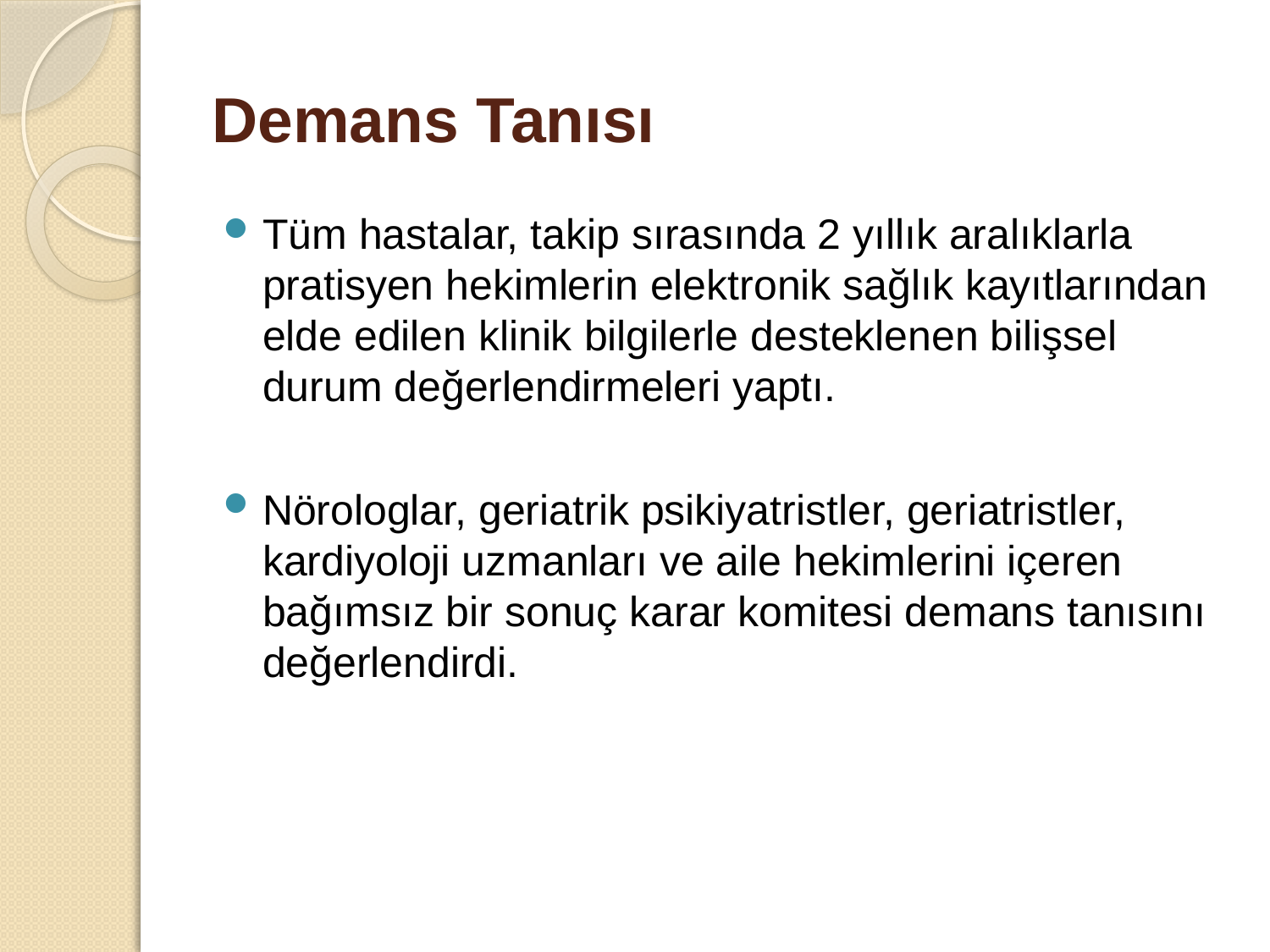

# Demans Tanısı
Tüm hastalar, takip sırasında 2 yıllık aralıklarla pratisyen hekimlerin elektronik sağlık kayıtlarından elde edilen klinik bilgilerle desteklenen bilişsel durum değerlendirmeleri yaptı.

Nörologlar, geriatrik psikiyatristler, geriatristler, kardiyoloji uzmanları ve aile hekimlerini içeren bağımsız bir sonuç karar komitesi demans tanısını değerlendirdi.